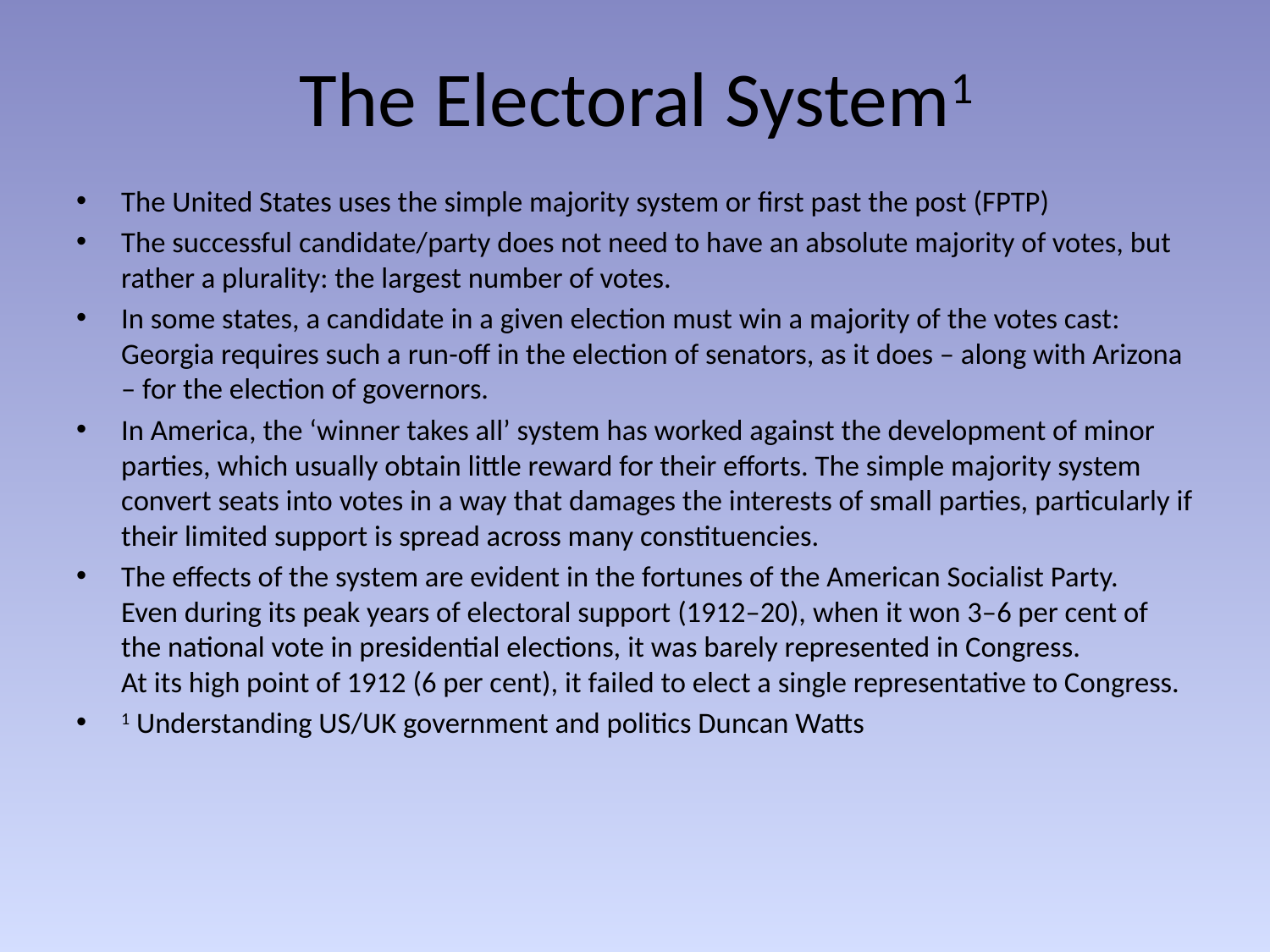

# The Electoral System1
The United States uses the simple majority system or first past the post (FPTP)
The successful candidate/party does not need to have an absolute majority of votes, but rather a plurality: the largest number of votes.
In some states, a candidate in a given election must win a majority of the votes cast: Georgia requires such a run-off in the election of senators, as it does – along with Arizona – for the election of governors.
In America, the ‘winner takes all’ system has worked against the development of minor parties, which usually obtain little reward for their efforts. The simple majority system convert seats into votes in a way that damages the interests of small parties, particularly if their limited support is spread across many constituencies.
The effects of the system are evident in the fortunes of the American Socialist Party.
Even during its peak years of electoral support (1912–20), when it won 3–6 per cent of the national vote in presidential elections, it was barely represented in Congress.
At its high point of 1912 (6 per cent), it failed to elect a single representative to Congress.
1 Understanding US/UK government and politics Duncan Watts